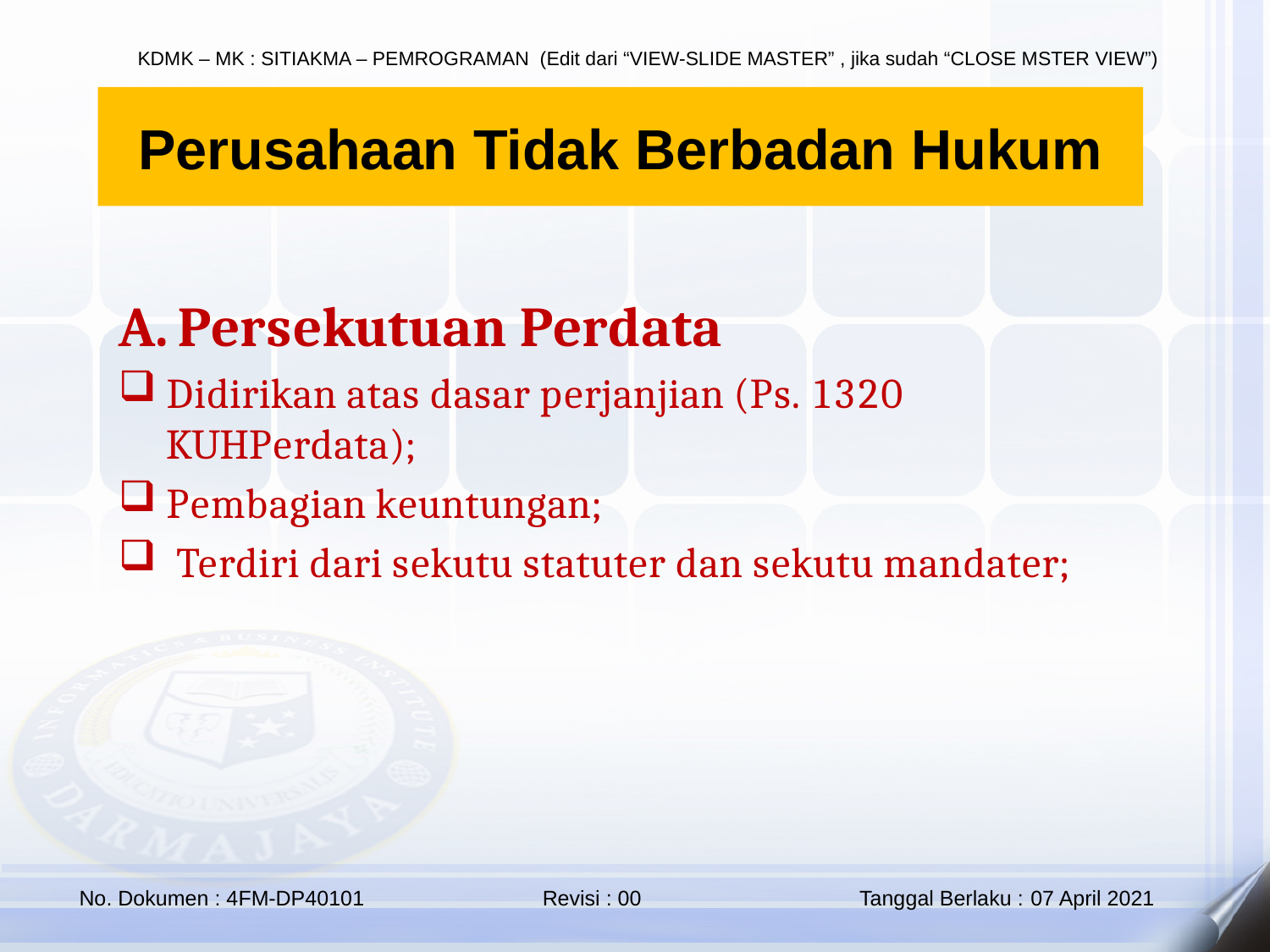

# Perusahaan Tidak Berbadan Hukum
Persekutuan Perdata
Didirikan atas dasar perjanjian (Ps. 1320 KUHPerdata);
Pembagian keuntungan;
 Terdiri dari sekutu statuter dan sekutu mandater;